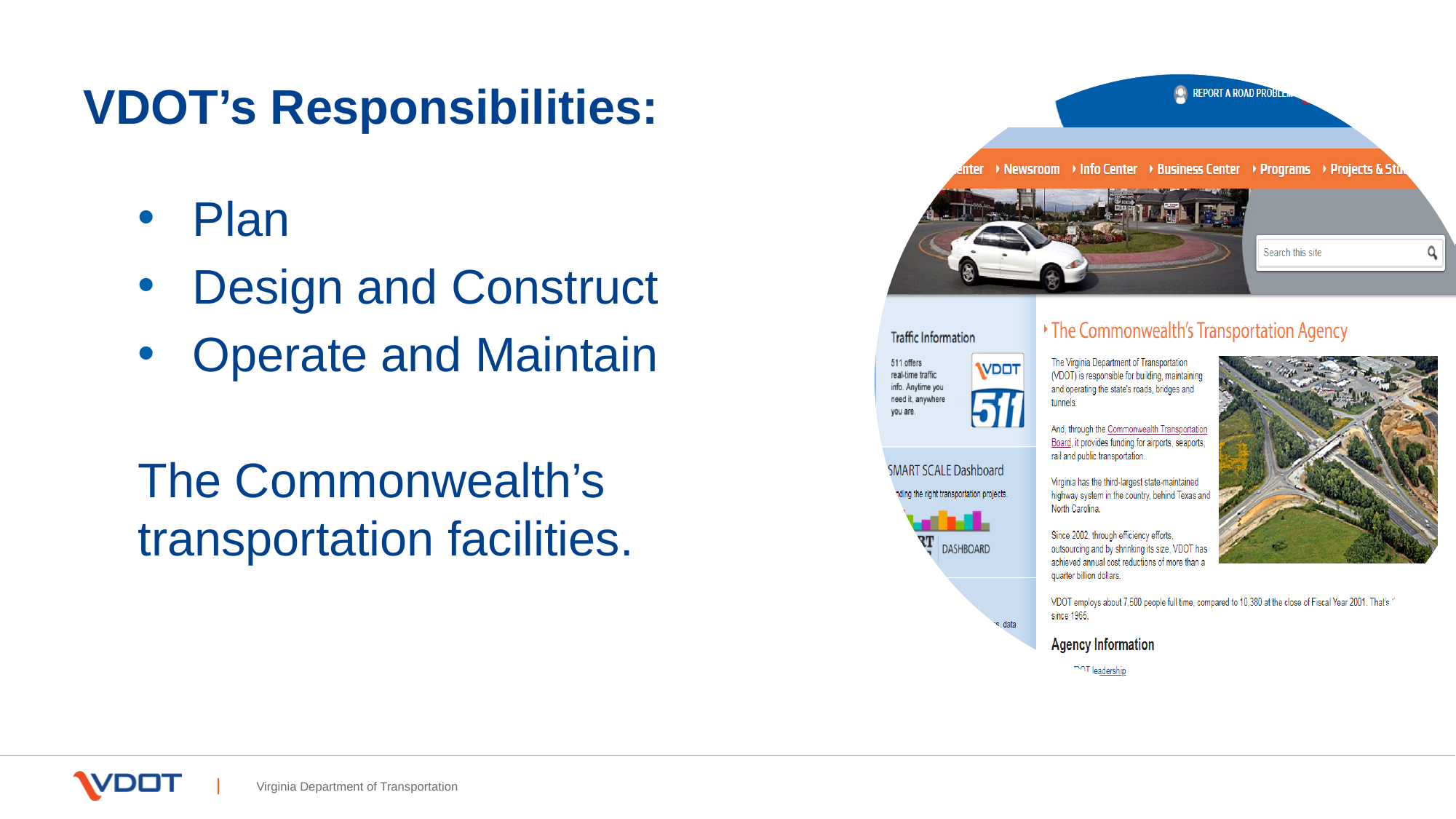

# VDOT’s Responsibilities:
Plan
Design and Construct
Operate and Maintain
The Commonwealth’s transportation facilities.
Virginia Department of Transportation